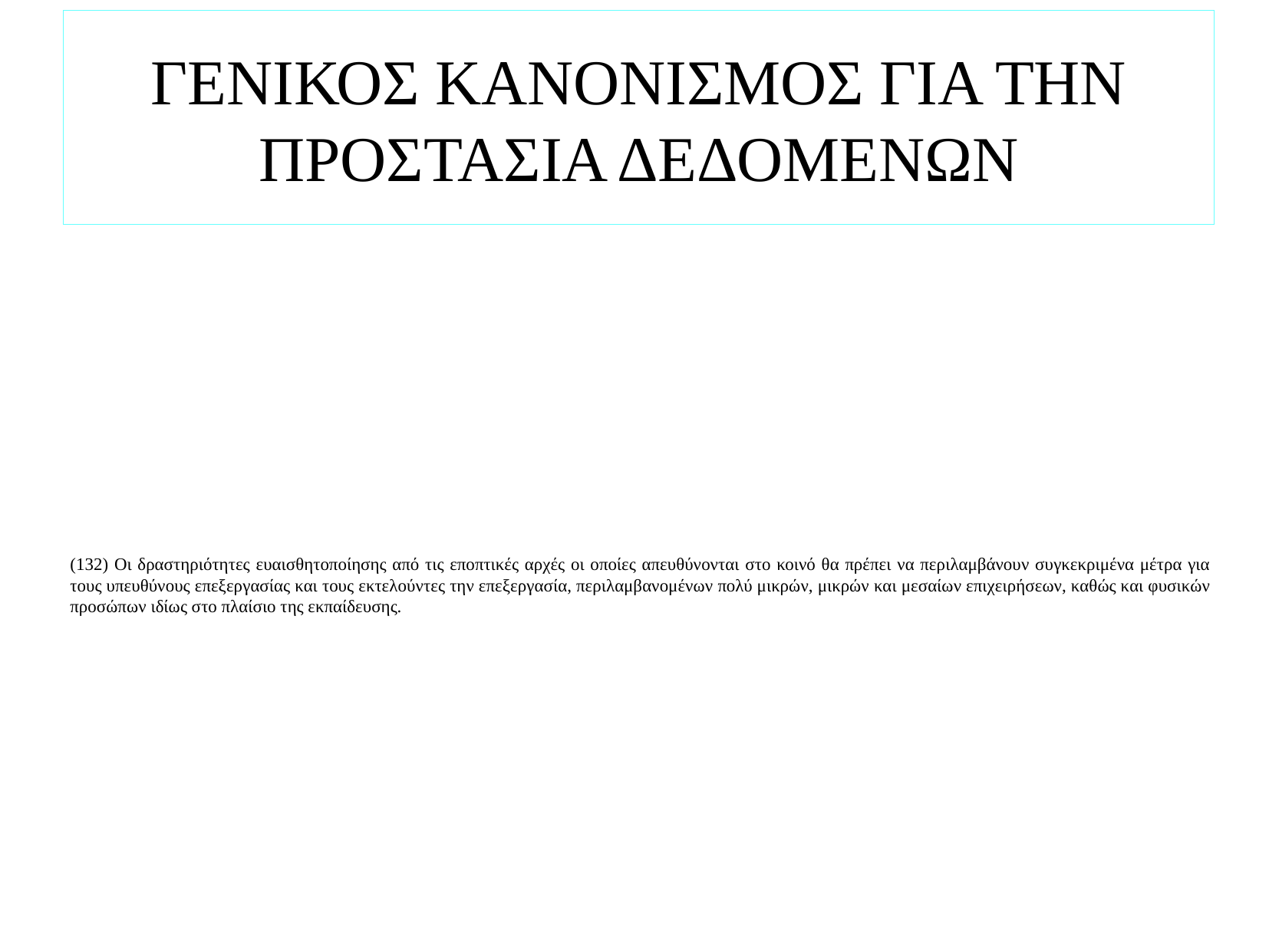

# ΓΕΝΙΚΟΣ ΚΑΝΟΝΙΣΜΟΣ ΓΙΑ ΤΗΝ ΠΡΟΣΤΑΣΙΑ ΔΕΔΟΜΕΝΩΝ
(132) Οι δραστηριότητες ευαισθητοποίησης από τις εποπτικές αρχές οι οποίες απευθύνονται στο κοινό θα πρέπει να περιλαμβάνουν συγκεκριμένα μέτρα για τους υπευθύνους επεξεργασίας και τους εκτελούντες την επεξεργασία, περιλαμβανομένων πολύ μικρών, μικρών και μεσαίων επιχειρήσεων, καθώς και φυσικών προσώπων ιδίως στο πλαίσιο της εκπαίδευσης.